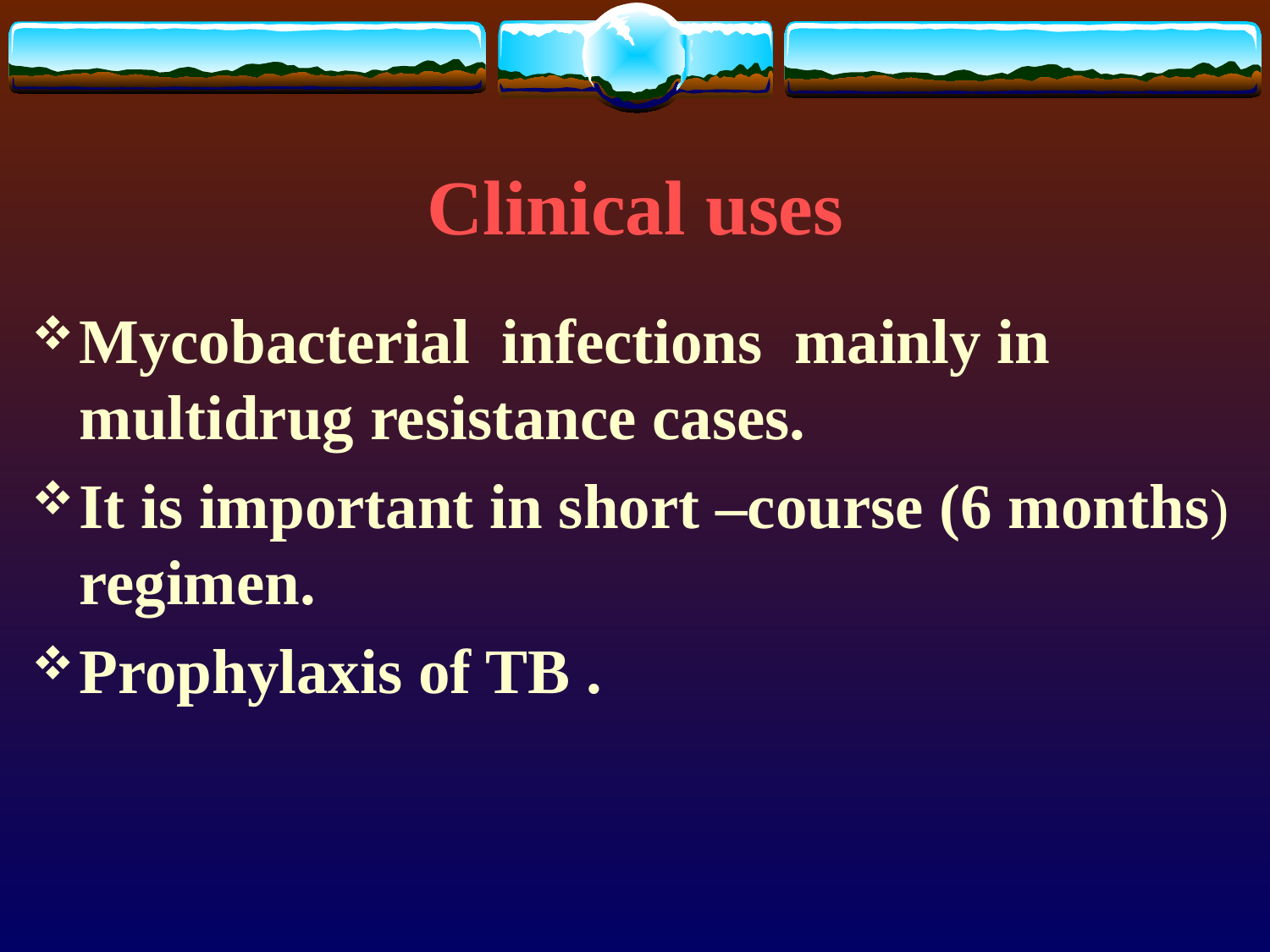

# Clinical uses
Mycobacterial  infections  mainly in multidrug resistance cases.
It is important in short –course (6 months) regimen.
Prophylaxis of TB .